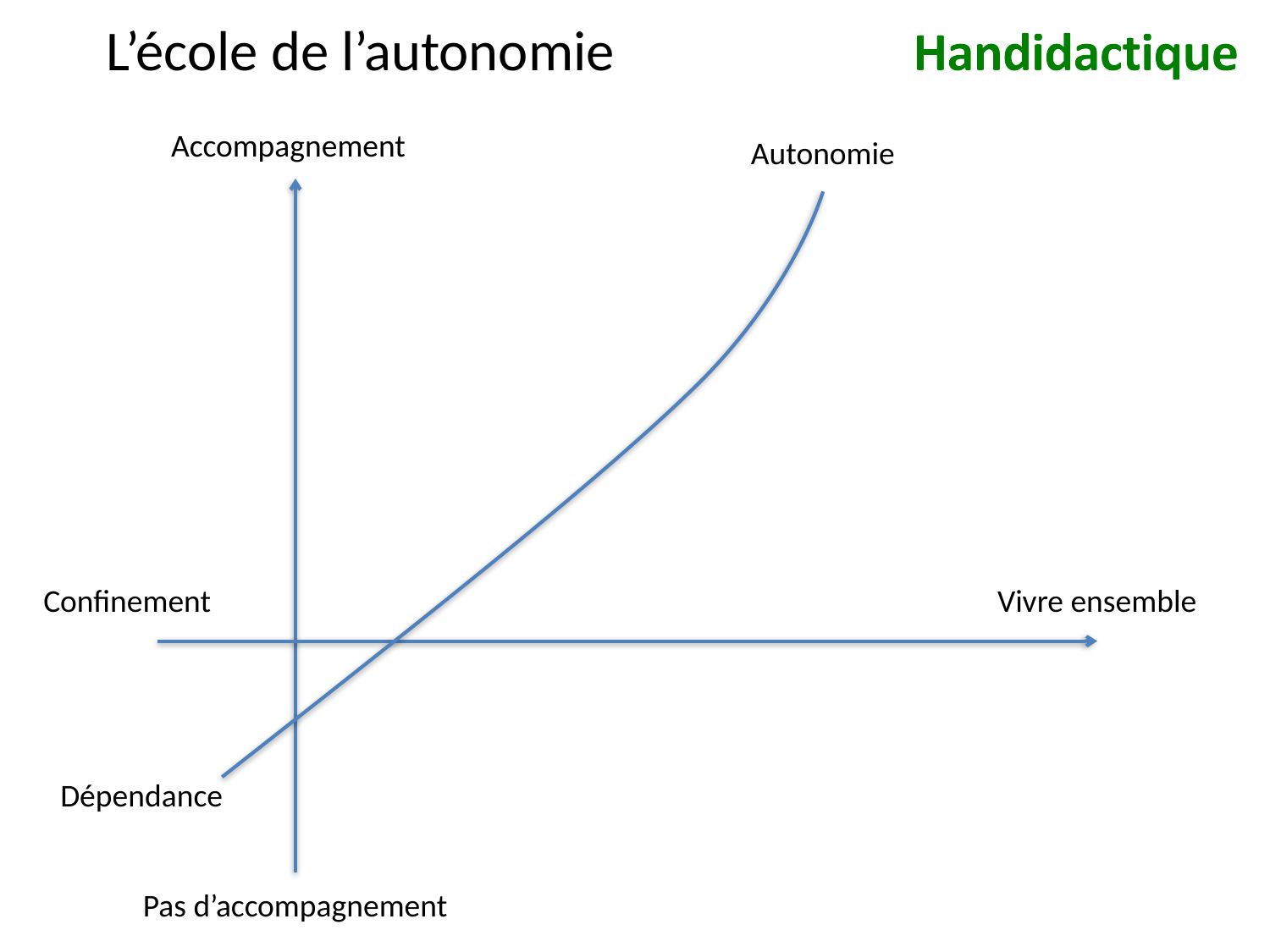

# L’école de l’autonomie
Accompagnement
Autonomie

Confinement
Vivre ensemble
Dépendance
Pas d’accompagnement